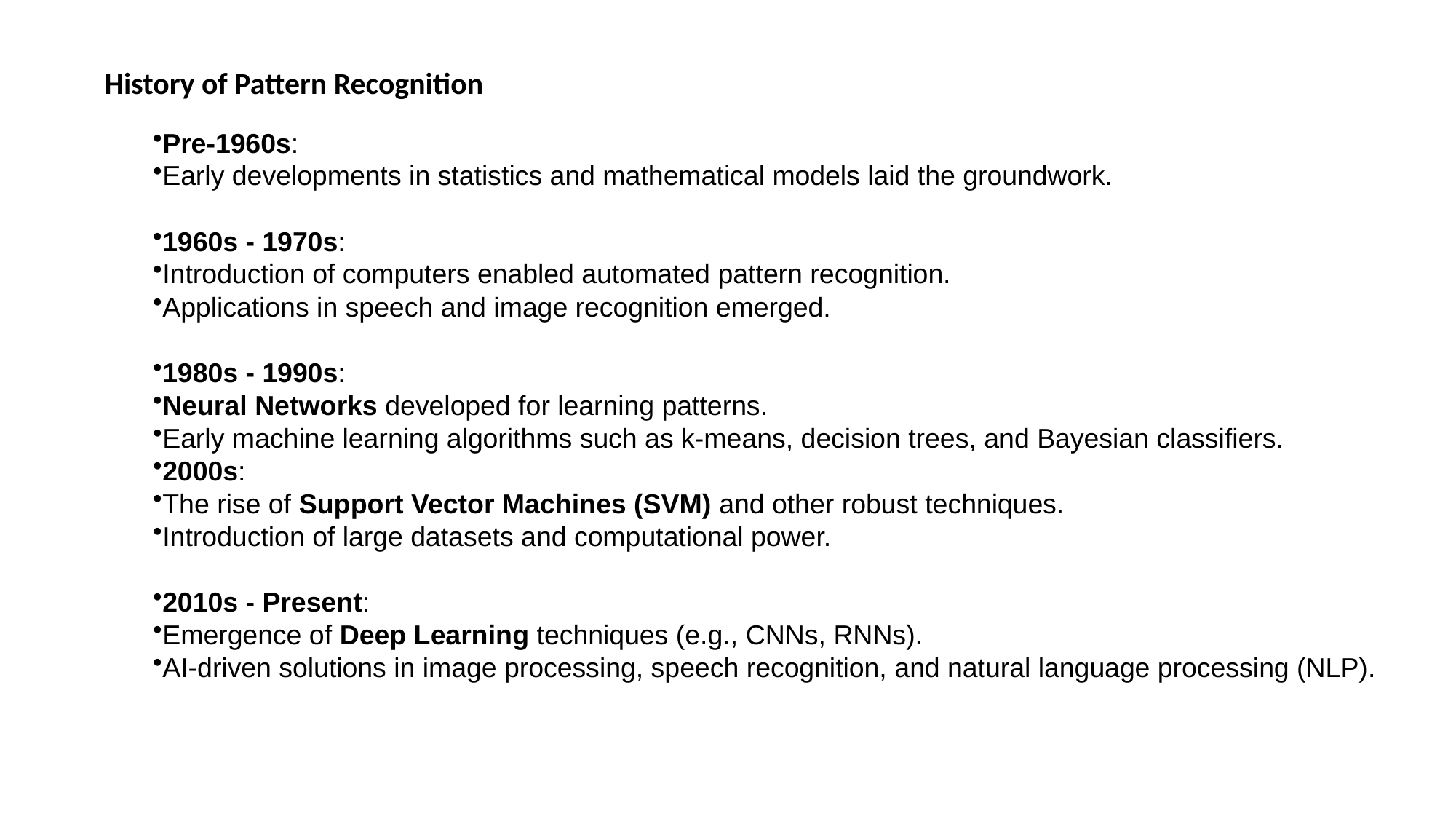

History of Pattern Recognition
Pre-1960s:
Early developments in statistics and mathematical models laid the groundwork.

1960s - 1970s:
Introduction of computers enabled automated pattern recognition.
Applications in speech and image recognition emerged.

1980s - 1990s:
Neural Networks developed for learning patterns.
Early machine learning algorithms such as k-means, decision trees, and Bayesian classifiers.
2000s:
The rise of Support Vector Machines (SVM) and other robust techniques.
Introduction of large datasets and computational power.

2010s - Present:
Emergence of Deep Learning techniques (e.g., CNNs, RNNs).
AI-driven solutions in image processing, speech recognition, and natural language processing (NLP).